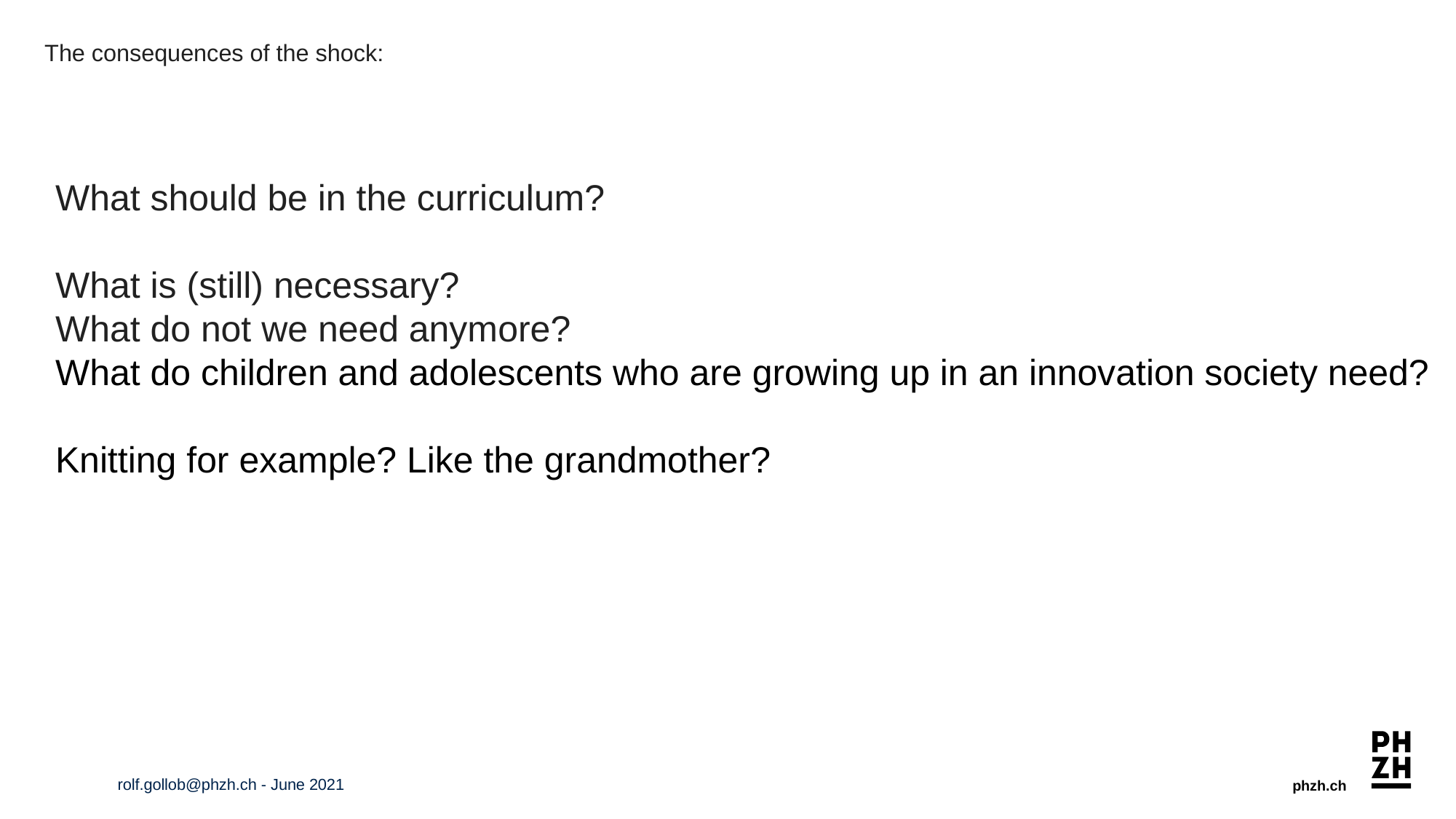

# The consequences of the shock:
What should be in the curriculum?

What is (still) necessary?
What do not we need anymore?
What do children and adolescents who are growing up in an innovation society need?

Knitting for example? Like the grandmother?
rolf.gollob@phzh.ch - June 2021